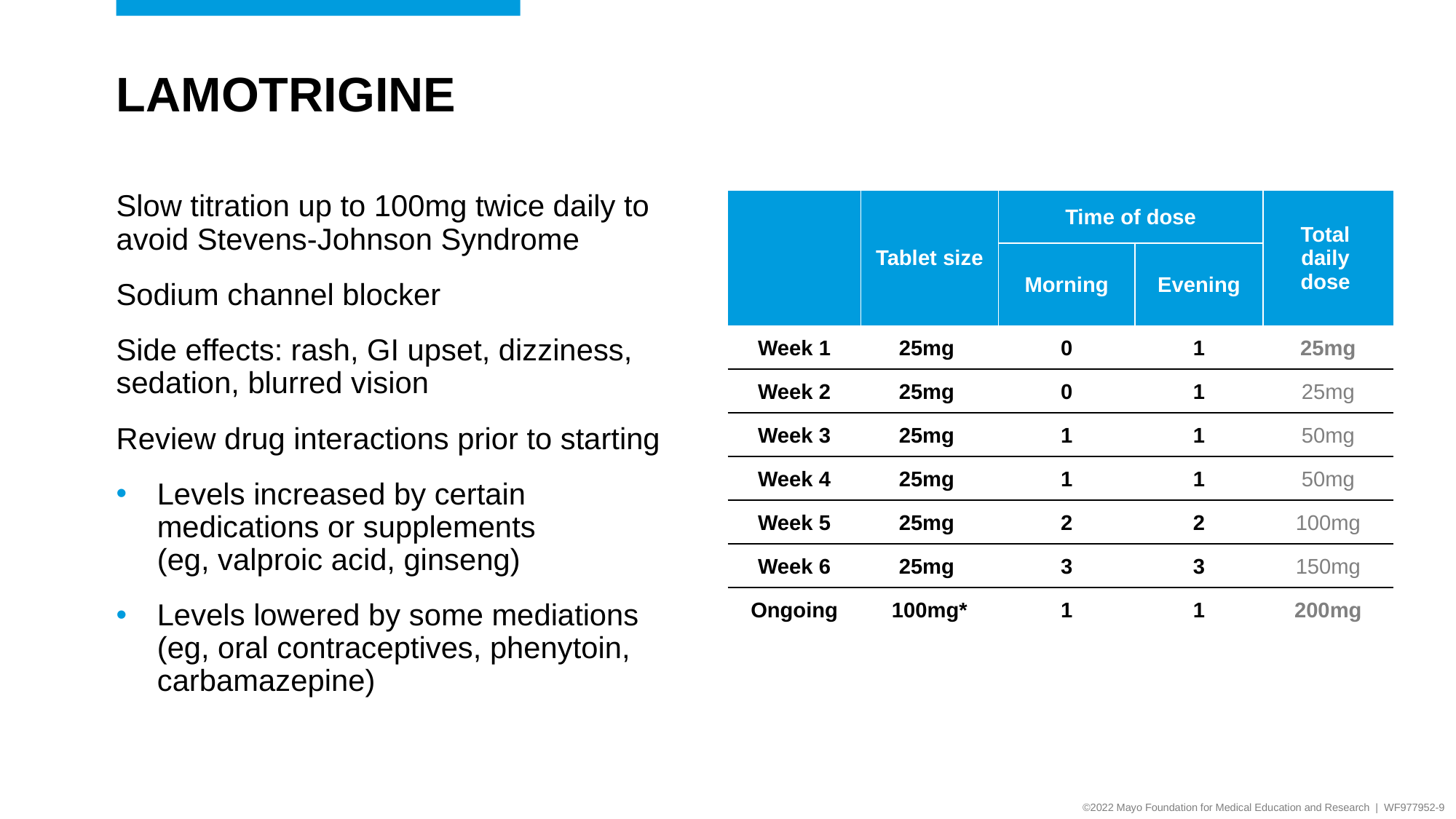

# Lamotrigine
Slow titration up to 100mg twice daily to avoid Stevens-Johnson Syndrome
Sodium channel blocker
Side effects: rash, GI upset, dizziness, sedation, blurred vision
Review drug interactions prior to starting
Levels increased by certain medications or supplements
(eg, valproic acid, ginseng)
Levels lowered by some mediations (eg, oral contraceptives, phenytoin, carbamazepine)
|  | Tablet size | Time of dose |  | Total daily dose |
| --- | --- | --- | --- | --- |
|  |  | Morning | Evening |  |
| Week 1 | 25mg | 0 | 1 | 25mg |
| Week 2 | 25mg | 0 | 1 | 25mg |
| Week 3 | 25mg | 1 | 1 | 50mg |
| Week 4 | 25mg | 1 | 1 | 50mg |
| Week 5 | 25mg | 2 | 2 | 100mg |
| Week 6 | 25mg | 3 | 3 | 150mg |
| Ongoing | 100mg\* | 1 | 1 | 200mg |